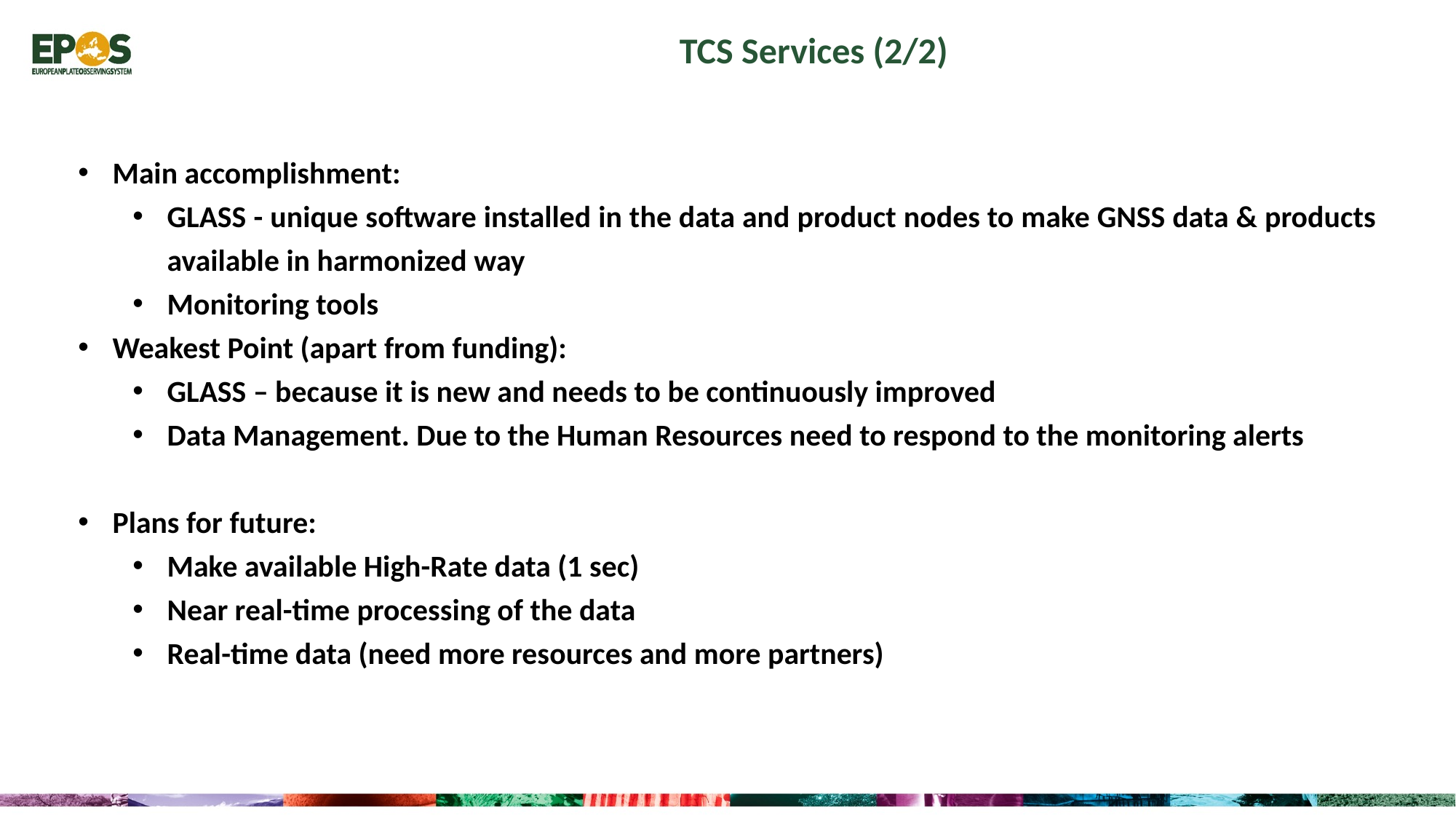

TCS Services (2/2)
Main accomplishment:
GLASS - unique software installed in the data and product nodes to make GNSS data & products available in harmonized way
Monitoring tools
Weakest Point (apart from funding):
GLASS – because it is new and needs to be continuously improved
Data Management. Due to the Human Resources need to respond to the monitoring alerts

Plans for future:
Make available High-Rate data (1 sec)
Near real-time processing of the data
Real-time data (need more resources and more partners)